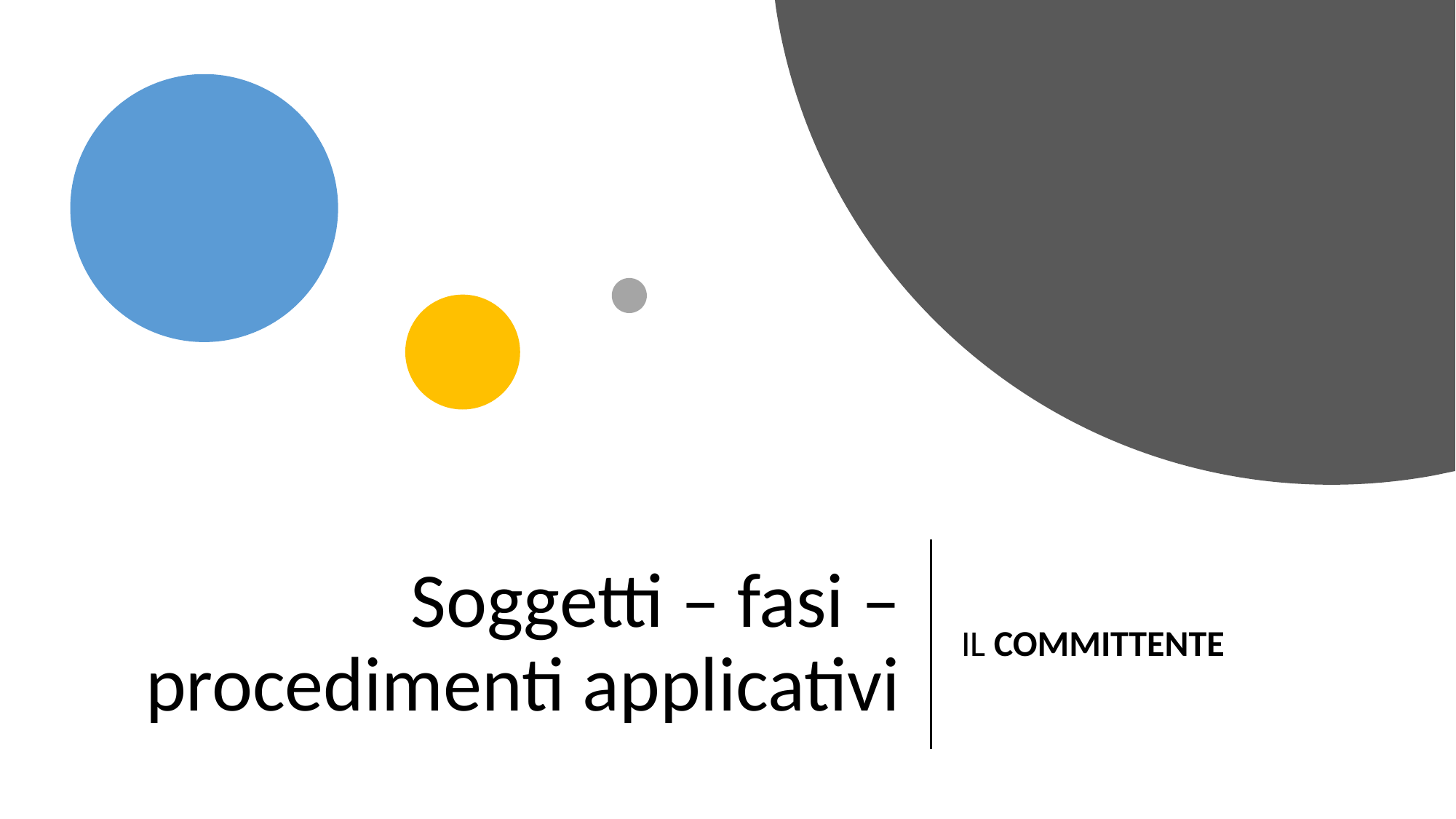

# Soggetti – fasi – procedimenti applicativi
IL COMMITTENTE